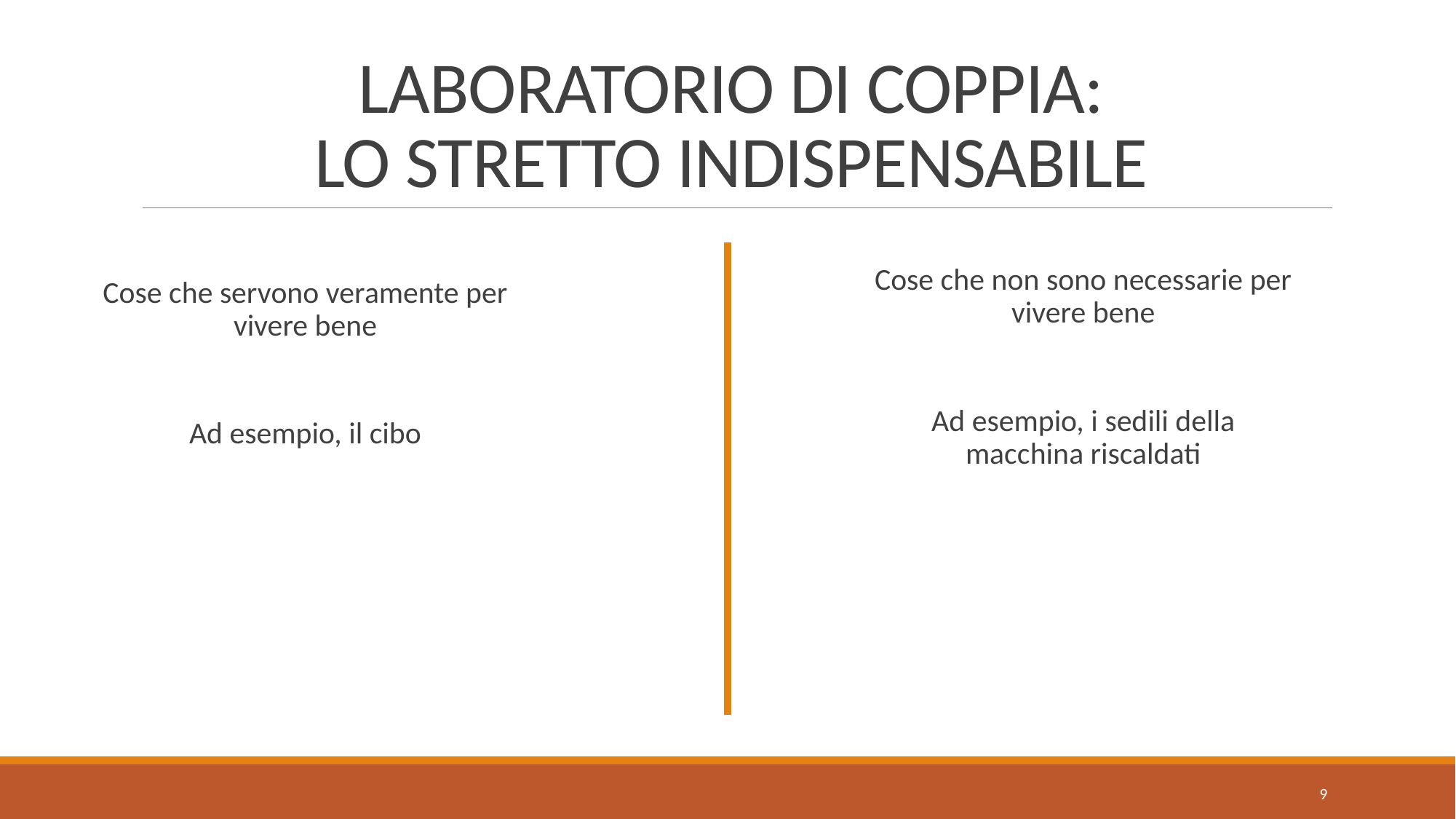

# LABORATORIO DI COPPIA: LO STRETTO INDISPENSABILE
Cose che non sono necessarie per vivere bene

Ad esempio, i sedili della macchina riscaldati
Cose che servono veramente per vivere bene

Ad esempio, il cibo
9